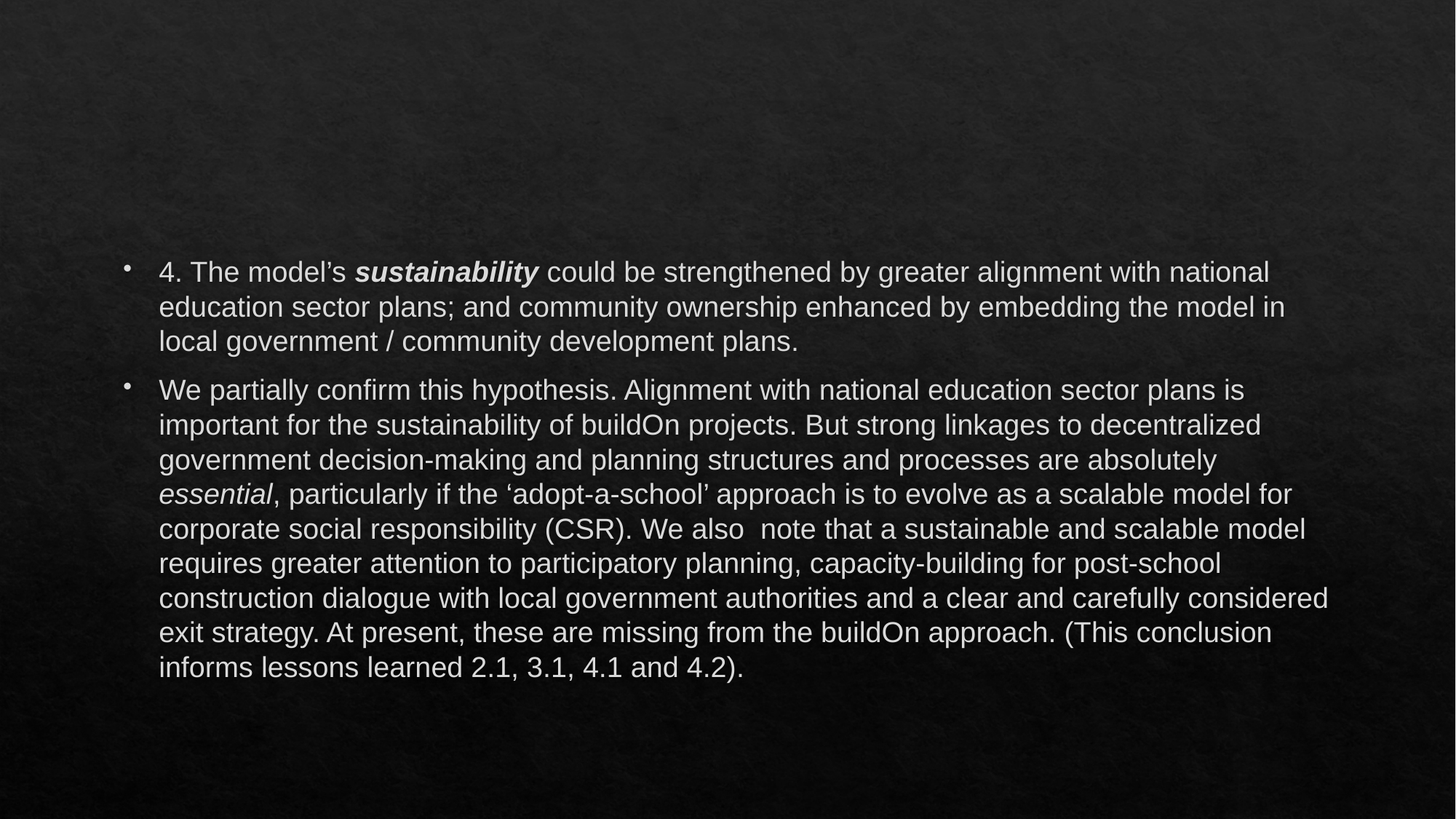

4. The model’s sustainability could be strengthened by greater alignment with national education sector plans; and community ownership enhanced by embedding the model in local government / community development plans.
We partially confirm this hypothesis. Alignment with national education sector plans is important for the sustainability of buildOn projects. But strong linkages to decentralized government decision-making and planning structures and processes are absolutely essential, particularly if the ‘adopt-a-school’ approach is to evolve as a scalable model for corporate social responsibility (CSR). We also  note that a sustainable and scalable model requires greater attention to participatory planning, capacity-building for post-school construction dialogue with local government authorities and a clear and carefully considered exit strategy. At present, these are missing from the buildOn approach. (This conclusion informs lessons learned 2.1, 3.1, 4.1 and 4.2).